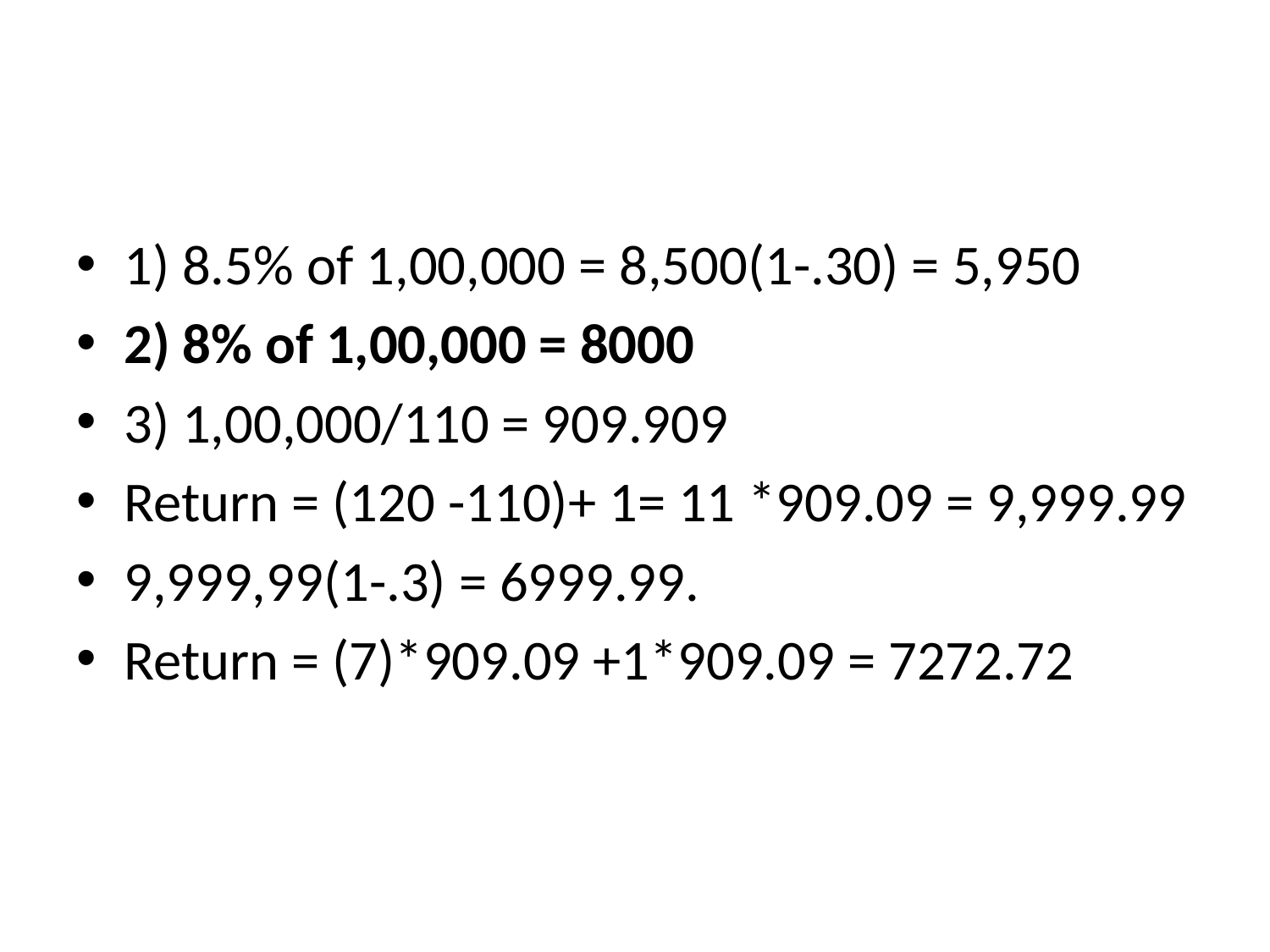

#
1) 8.5% of 1,00,000 = 8,500(1-.30) = 5,950
2) 8% of 1,00,000 = 8000
3) 1,00,000/110 = 909.909
Return = (120 -110)+ 1= 11 *909.09 = 9,999.99
9,999,99(1-.3) = 6999.99.
Return = (7)*909.09 +1*909.09 = 7272.72